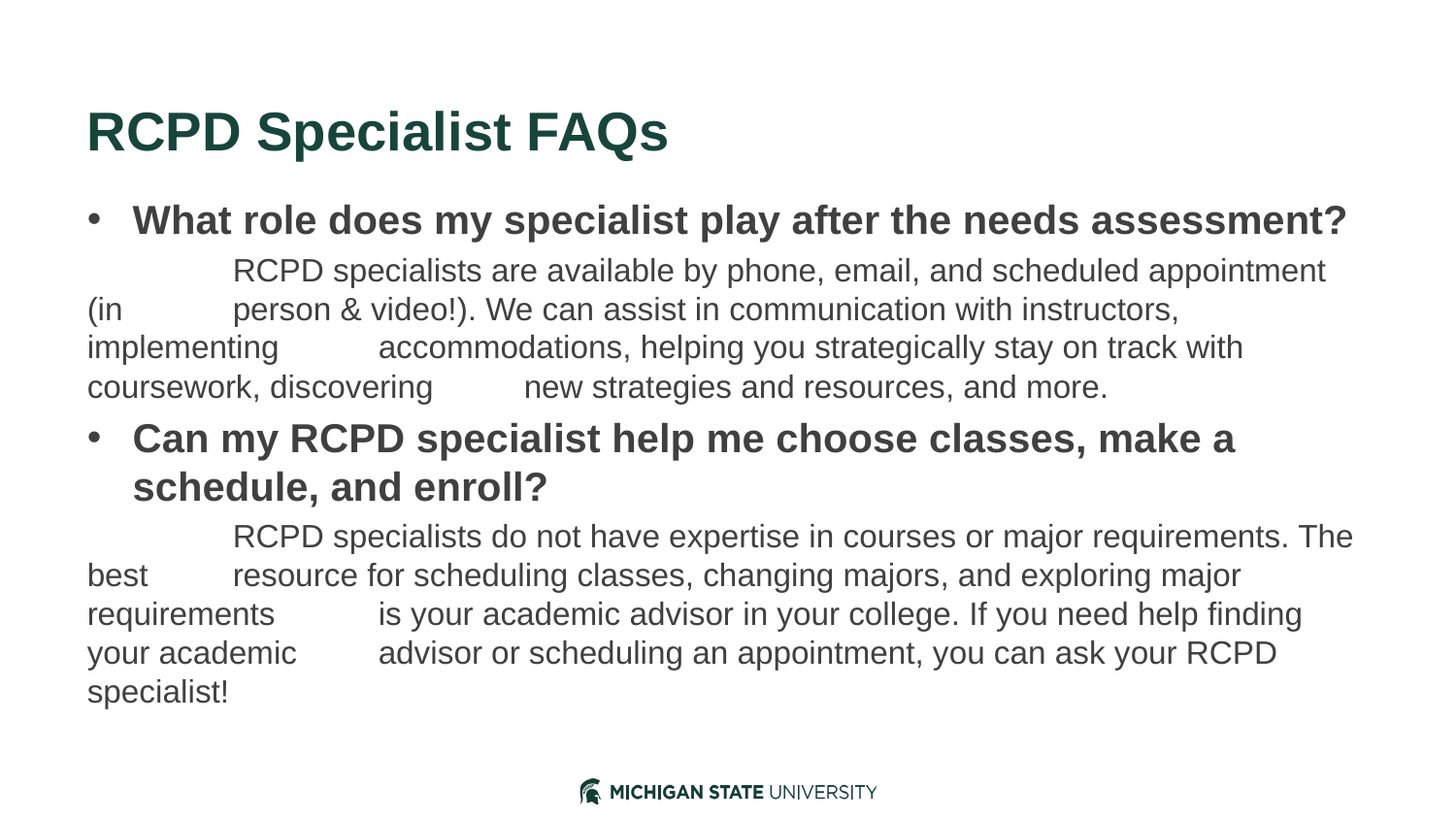

# RCPD Specialist FAQs
What role does my specialist play after the needs assessment?
	RCPD specialists are available by phone, email, and scheduled appointment (in 	person & video!). We can assist in communication with instructors, implementing 	accommodations, helping you strategically stay on track with coursework, discovering 	new strategies and resources, and more.
Can my RCPD specialist help me choose classes, make a schedule, and enroll?
	RCPD specialists do not have expertise in courses or major requirements. The best 	resource for scheduling classes, changing majors, and exploring major requirements 	is your academic advisor in your college. If you need help finding your academic 	advisor or scheduling an appointment, you can ask your RCPD specialist!